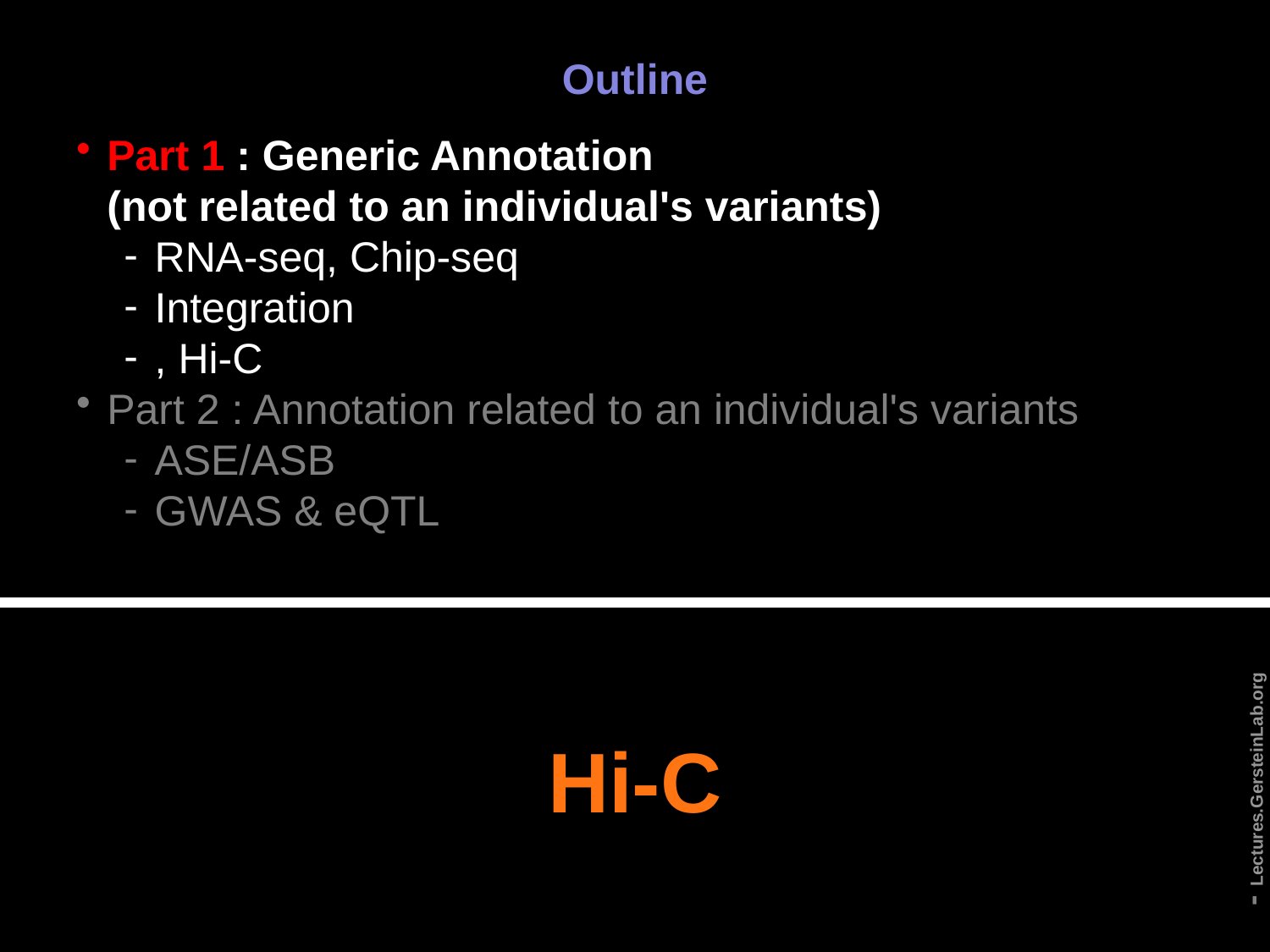

# Outline
Part 1 : Generic Annotation
(not related to an individual's variants)
RNA-seq, Chip-seq
Integration
, Hi-C
Part 2 : Annotation related to an individual's variants
ASE/ASB
GWAS & eQTL
Hi-C